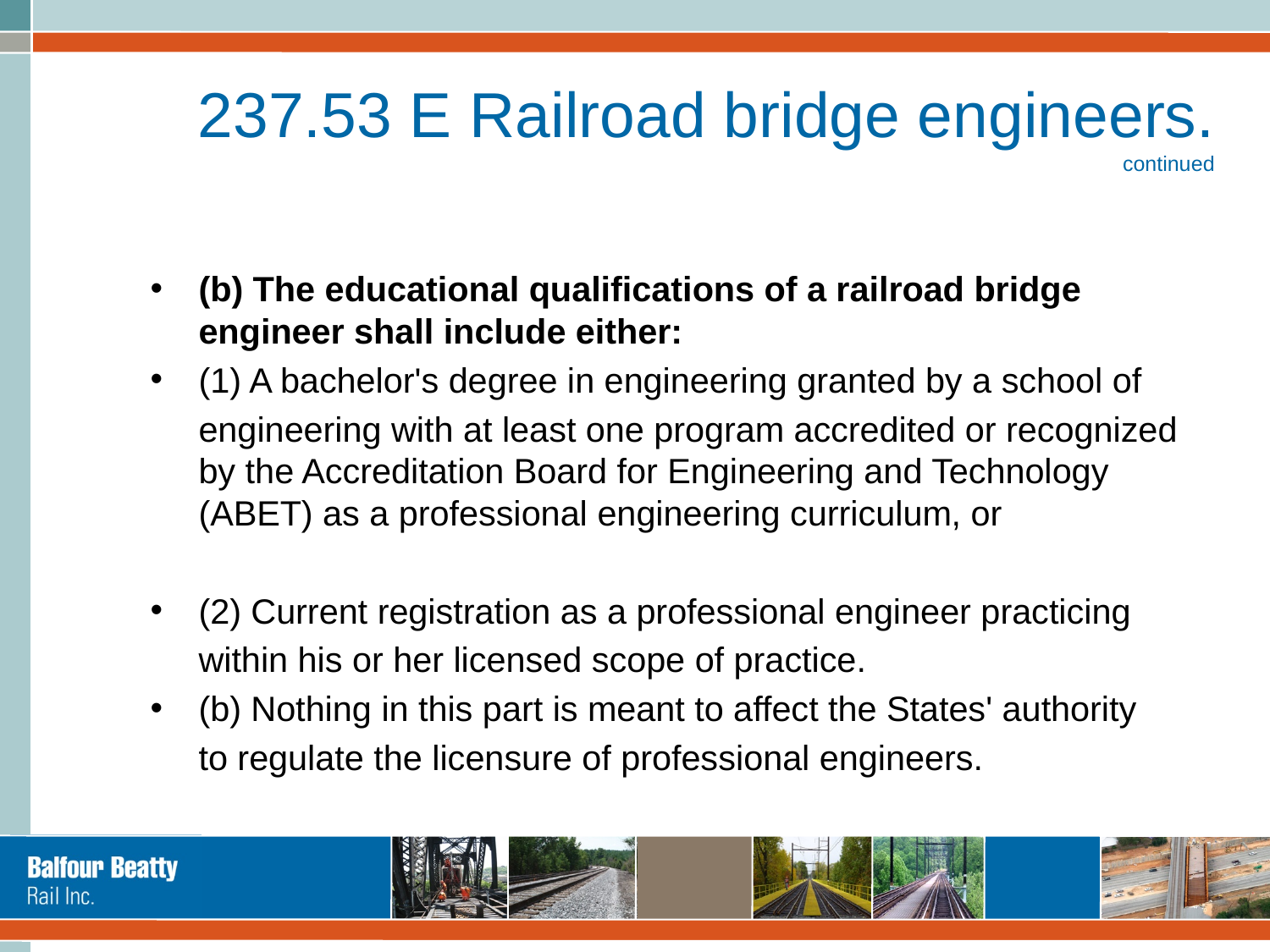

# 237.53 E Railroad bridge engineers. continued

(b) The educational qualifications of a railroad bridge engineer shall include either:
(1) A bachelor's degree in engineering granted by a school of
	engineering with at least one program accredited or recognized by the Accreditation Board for Engineering and Technology (ABET) as a professional engineering curriculum, or

(2) Current registration as a professional engineer practicing
	within his or her licensed scope of practice.
(b) Nothing in this part is meant to affect the States' authority
	to regulate the licensure of professional engineers.